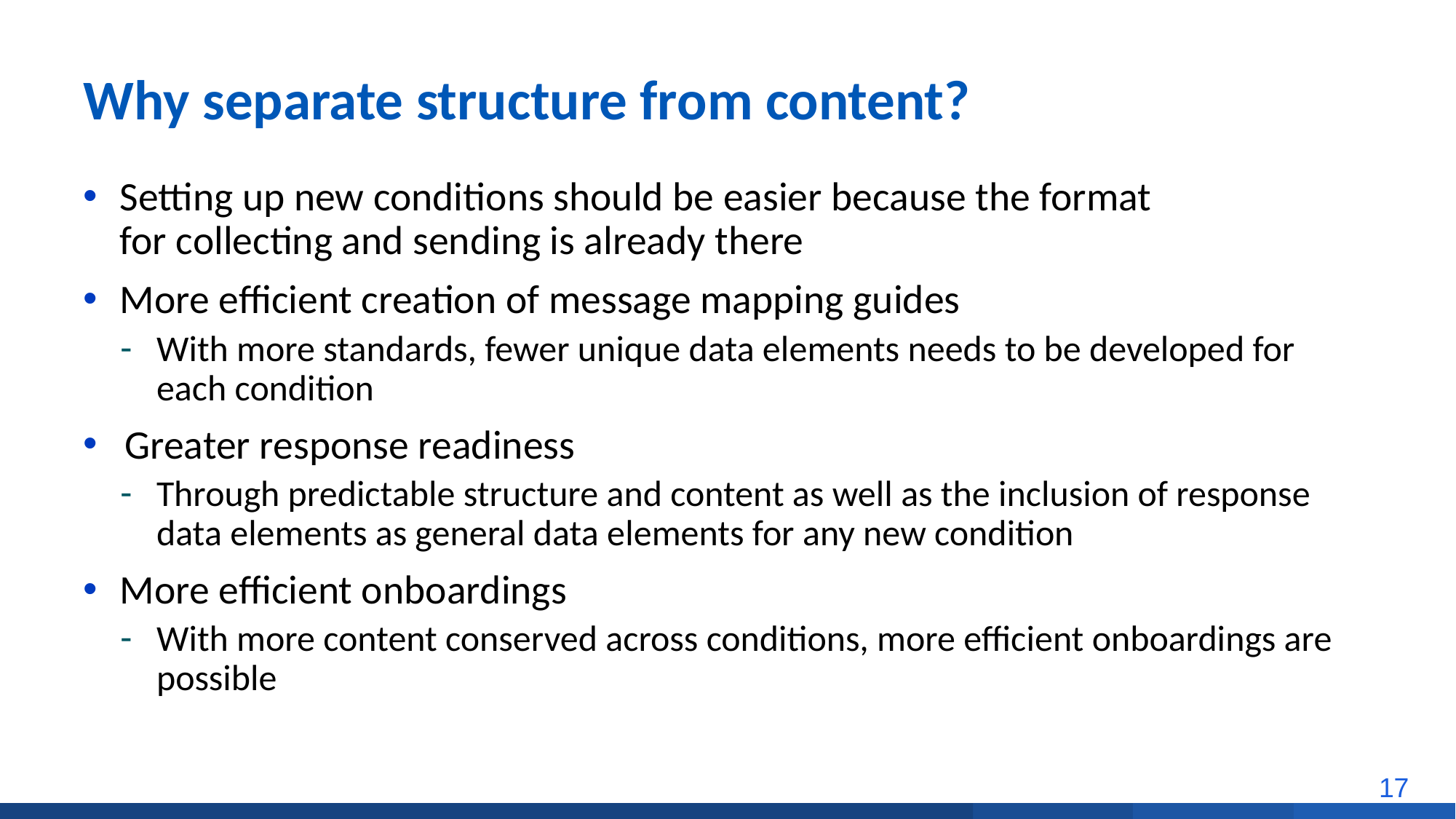

# Why separate structure from content?
Setting up new conditions should be easier because the format for collecting and sending is already there
More efficient creation of message mapping guides
With more standards, fewer unique data elements needs to be developed for each condition
Greater response readiness
Through predictable structure and content as well as the inclusion of response data elements as general data elements for any new condition
More efficient onboardings
With more content conserved across conditions, more efficient onboardings are possible
17